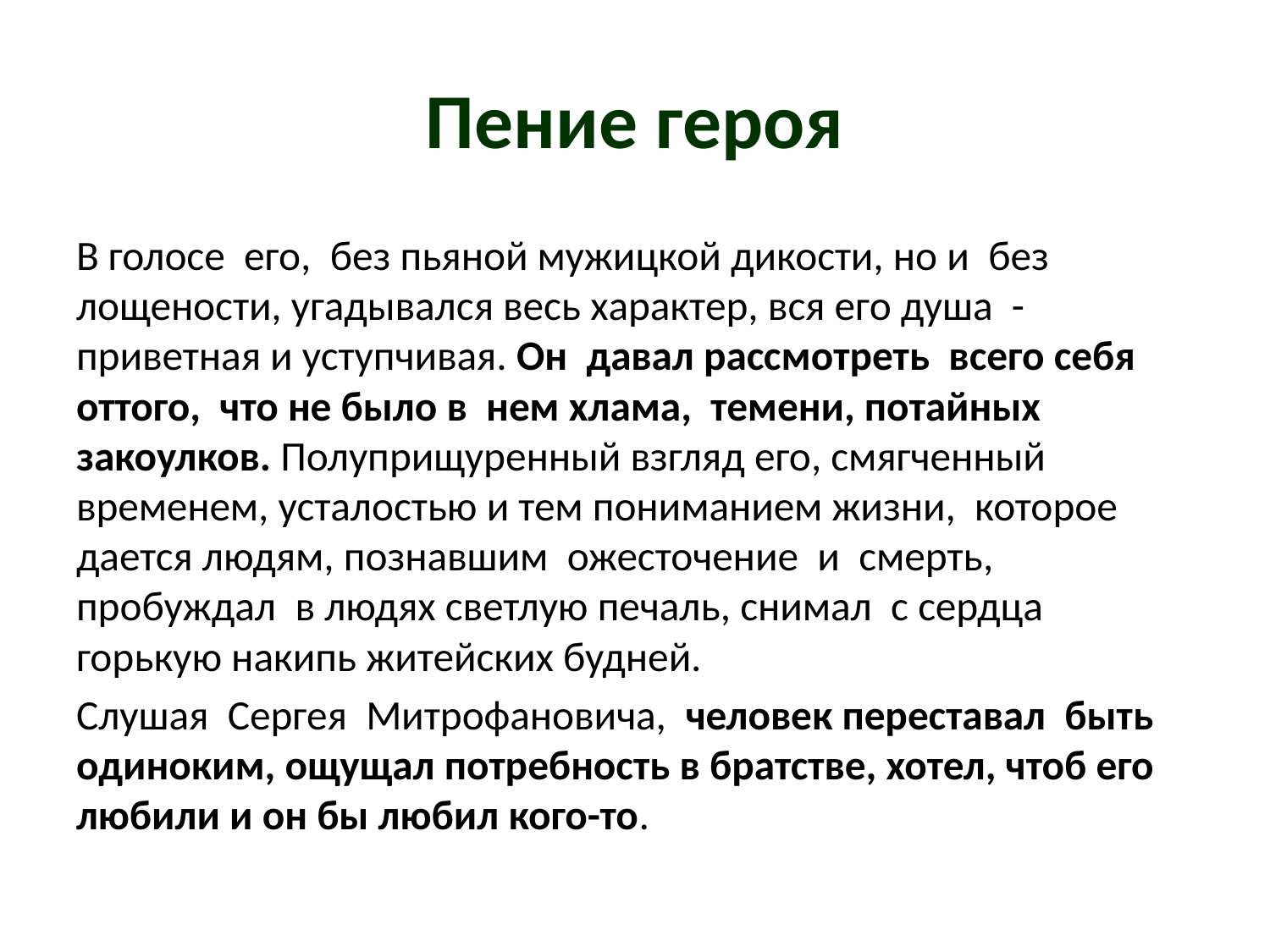

# Пение героя
В голосе  его,  без пьяной мужицкой дикости, но и  без лощености, угадывался весь характер, вся его душа  -  приветная и уступчивая. Он  давал рассмотреть  всего себя оттого,  что не было в  нем хлама,  темени, потайных закоулков. Полуприщуренный взгляд его, смягченный временем, усталостью и тем пониманием жизни,  которое  дается людям, познавшим  ожесточение  и  смерть, пробуждал  в людях светлую печаль, снимал  с сердца горькую накипь житейских будней.
Слушая  Сергея  Митрофановича,  человек переставал  быть  одиноким, ощущал потребность в братстве, хотел, чтоб его любили и он бы любил кого-то.